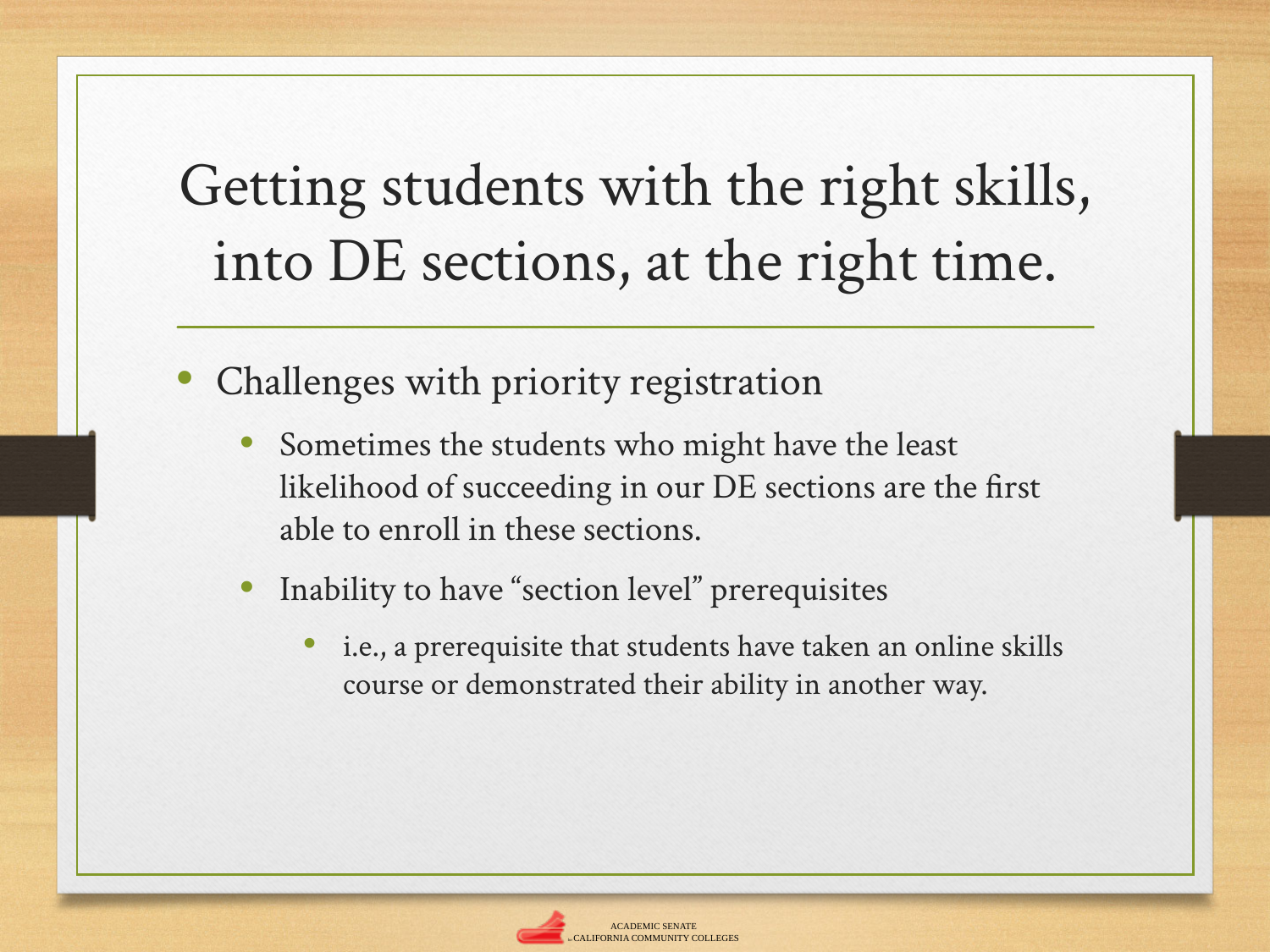

# Getting students with the right skills, into DE sections, at the right time.
Challenges with priority registration
Sometimes the students who might have the least likelihood of succeeding in our DE sections are the first able to enroll in these sections.
Inability to have “section level” prerequisites
i.e., a prerequisite that students have taken an online skills course or demonstrated their ability in another way.